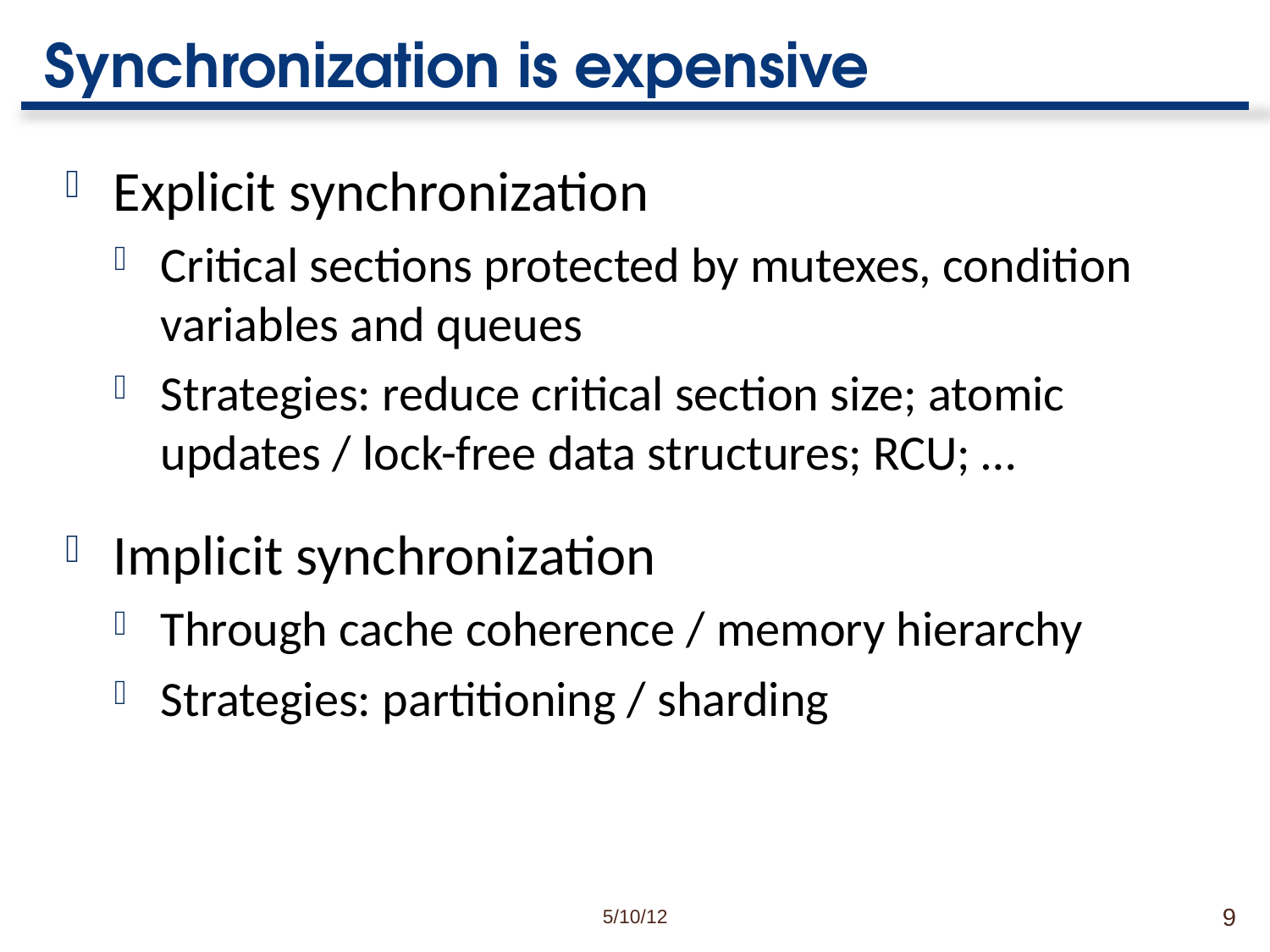

# Synchronization is expensive
Explicit synchronization
Critical sections protected by mutexes, condition variables and queues
Strategies: reduce critical section size; atomic updates / lock-free data structures; RCU; …
Implicit synchronization
Through cache coherence / memory hierarchy
Strategies: partitioning / sharding
5/10/12
9